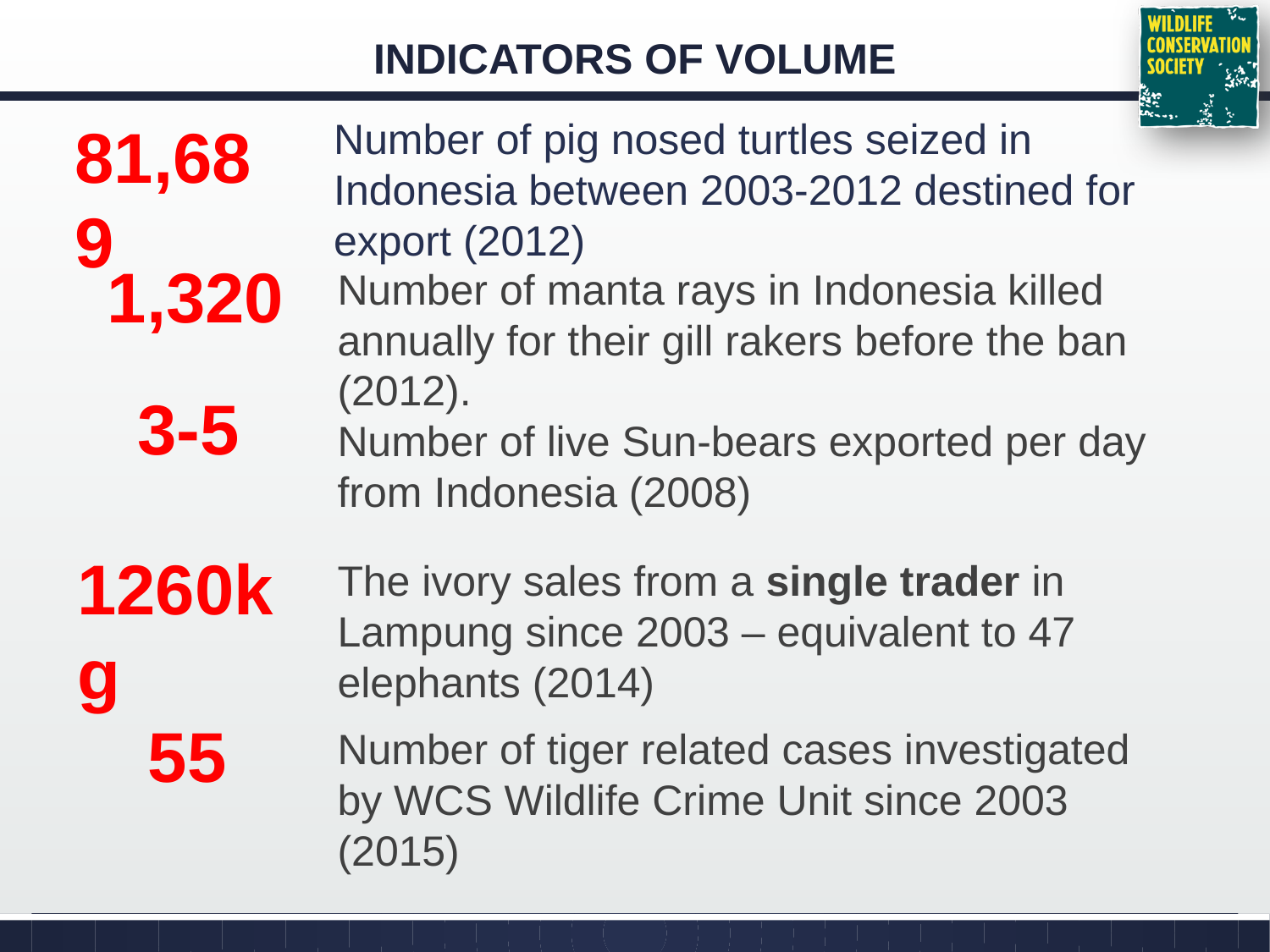

# Indicators of VOLUME
81,689
Number of pig nosed turtles seized in Indonesia between 2003-2012 destined for export (2012)
1,320
Number of manta rays in Indonesia killed annually for their gill rakers before the ban (2012).
3-5
Number of live Sun-bears exported per day from Indonesia (2008)
1260kg
The ivory sales from a single trader in Lampung since 2003 – equivalent to 47 elephants (2014)
55
Number of tiger related cases investigated by WCS Wildlife Crime Unit since 2003 (2015)